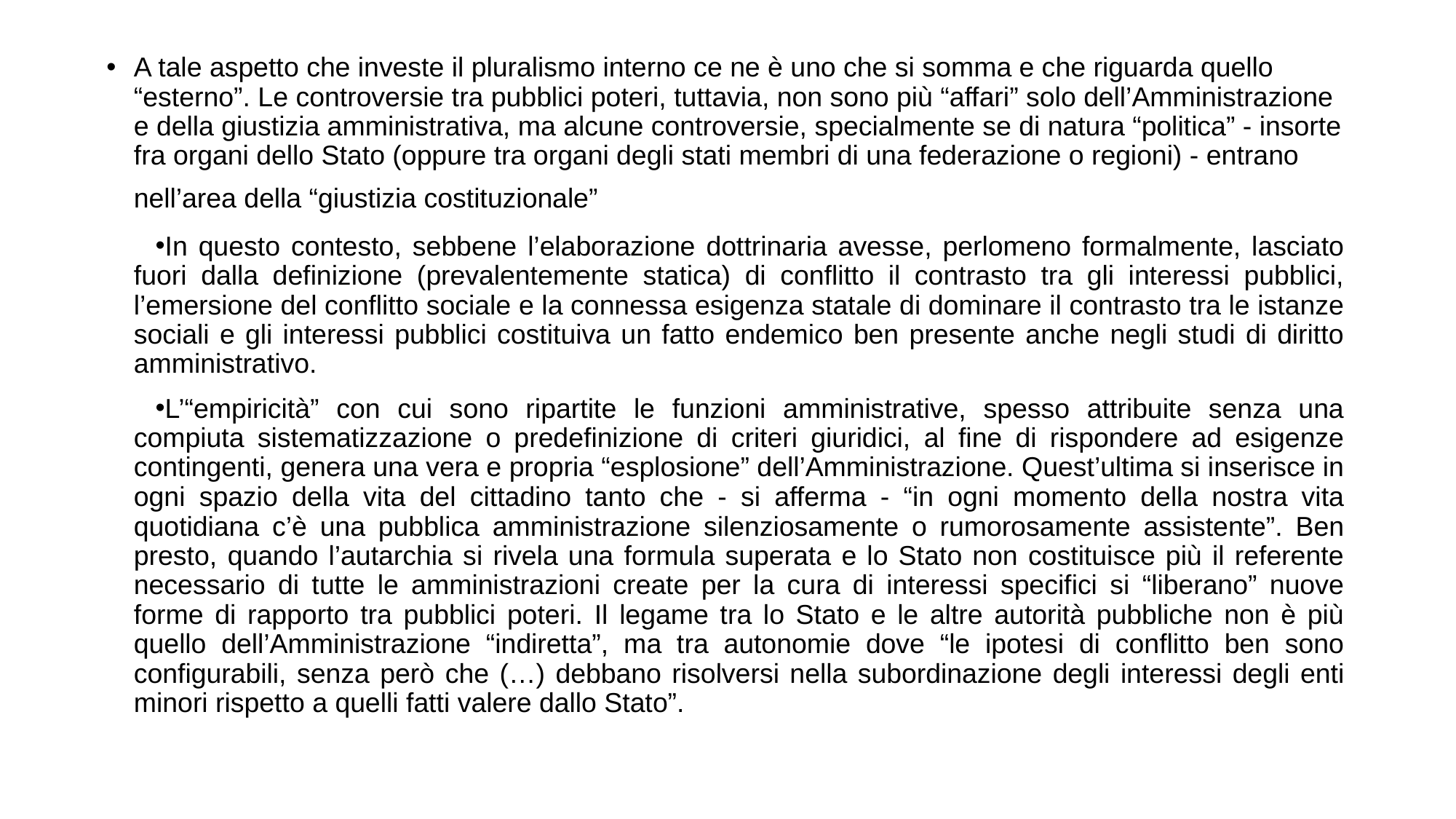

A tale aspetto che investe il pluralismo interno ce ne è uno che si somma e che riguarda quello “esterno”. Le controversie tra pubblici poteri, tuttavia, non sono più “affari” solo dell’Amministrazione e della giustizia amministrativa, ma alcune controversie, specialmente se di natura “politica” - insorte fra organi dello Stato (oppure tra organi degli stati membri di una federazione o regioni) - entrano nell’area della “giustizia costituzionale”
In questo contesto, sebbene l’elaborazione dottrinaria avesse, perlomeno formalmente, lasciato fuori dalla definizione (prevalentemente statica) di conflitto il contrasto tra gli interessi pubblici, l’emersione del conflitto sociale e la connessa esigenza statale di dominare il contrasto tra le istanze sociali e gli interessi pubblici costituiva un fatto endemico ben presente anche negli studi di diritto amministrativo.
L’“empiricità” con cui sono ripartite le funzioni amministrative, spesso attribuite senza una compiuta sistematizzazione o predefinizione di criteri giuridici, al fine di rispondere ad esigenze contingenti, genera una vera e propria “esplosione” dell’Amministrazione. Quest’ultima si inserisce in ogni spazio della vita del cittadino tanto che - si afferma - “in ogni momento della nostra vita quotidiana c’è una pubblica amministrazione silenziosamente o rumorosamente assistente”. Ben presto, quando l’autarchia si rivela una formula superata e lo Stato non costituisce più il referente necessario di tutte le amministrazioni create per la cura di interessi specifici si “liberano” nuove forme di rapporto tra pubblici poteri. Il legame tra lo Stato e le altre autorità pubbliche non è più quello dell’Amministrazione “indiretta”, ma tra autonomie dove “le ipotesi di conflitto ben sono configurabili, senza però che (…) debbano risolversi nella subordinazione degli interessi degli enti minori rispetto a quelli fatti valere dallo Stato”.